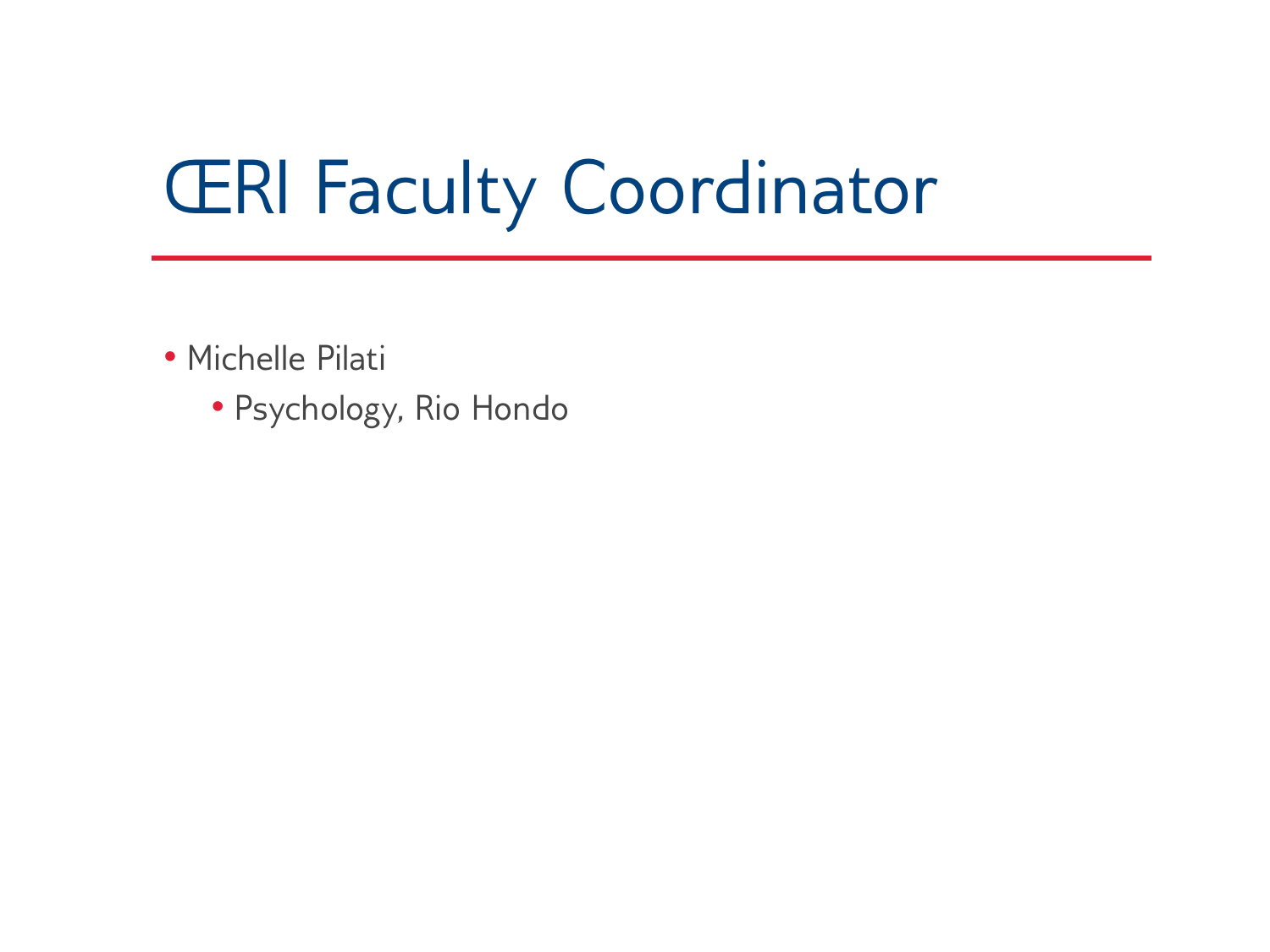

# OERI Faculty Coordinator
Michelle Pilati
Psychology, Rio Hondo